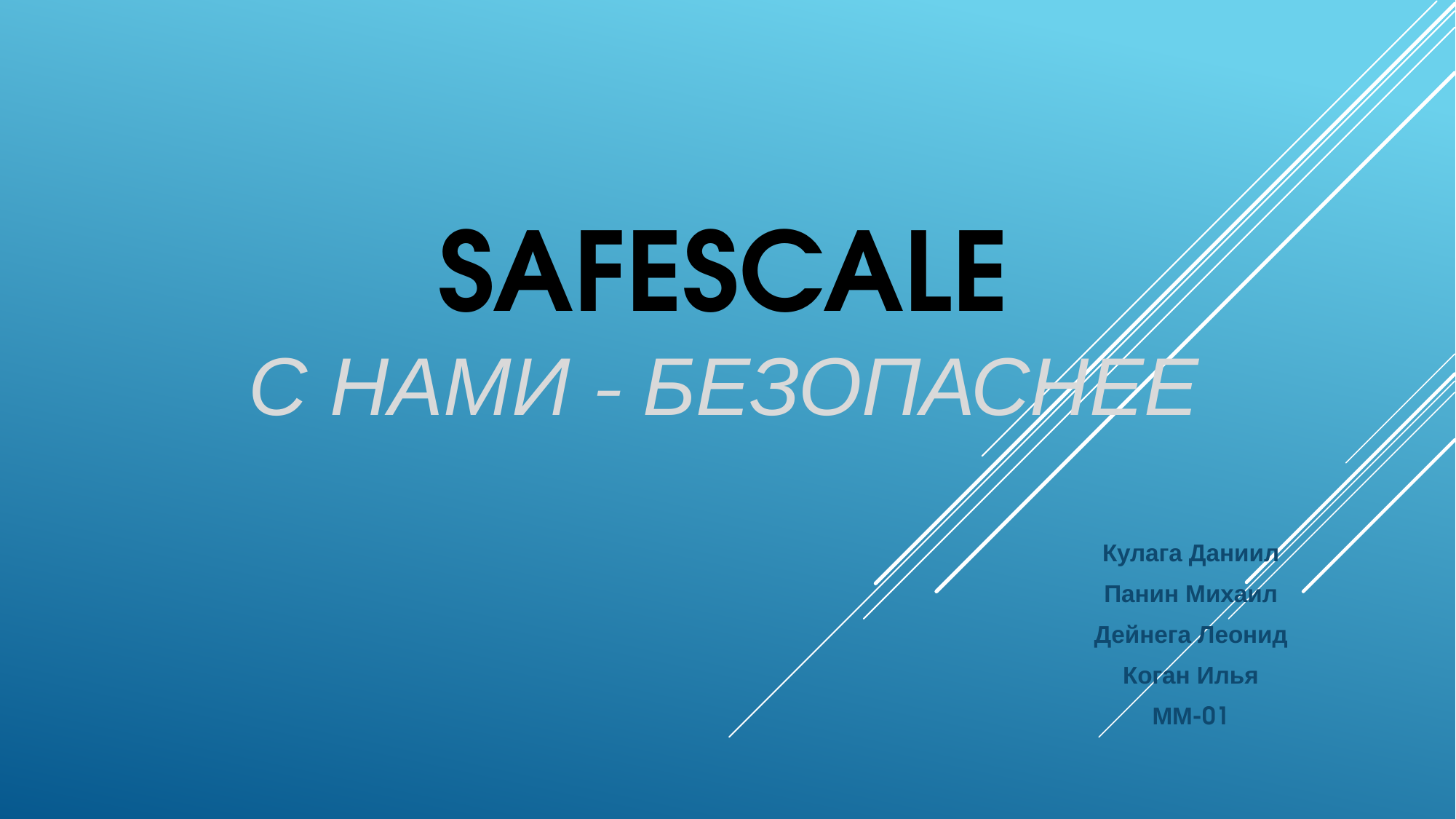

# Safescale С нами - безопаснее
Кулага Даниил
Панин Михаил
Дейнега Леонид
Коган Илья
ММ-01